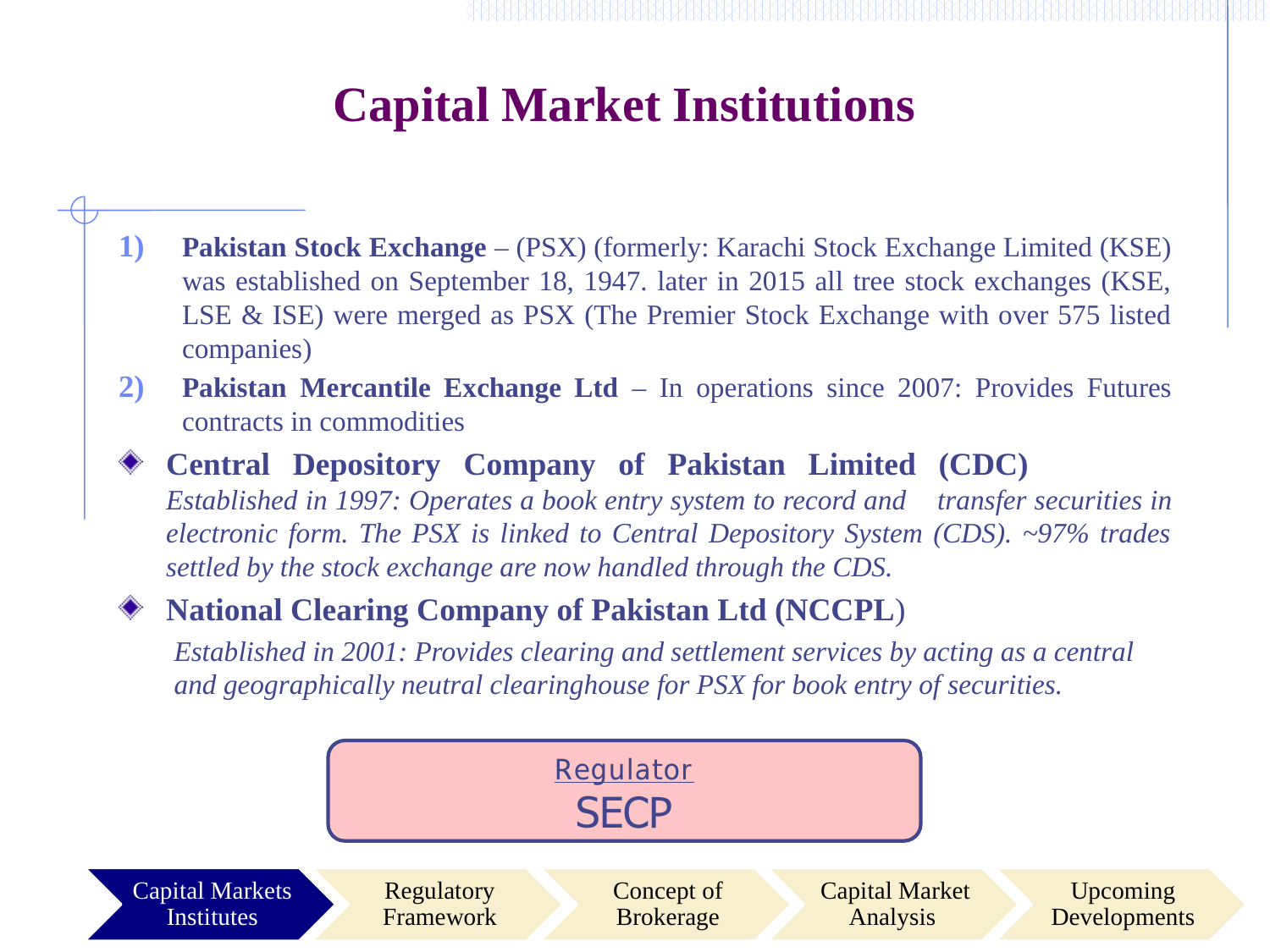

# Capital Market Institutions
Pakistan Stock Exchange – (PSX) (formerly: Karachi Stock Exchange Limited (KSE) was established on September 18, 1947. later in 2015 all tree stock exchanges (KSE, LSE & ISE) were merged as PSX (The Premier Stock Exchange with over 575 listed companies)
Pakistan Mercantile Exchange Ltd – In operations since 2007: Provides Futures contracts in commodities
Central Depository Company of Pakistan Limited (CDC)  	Established in 1997: Operates a book entry system to record and 	transfer securities in electronic form. The PSX is linked to Central Depository System (CDS). ~97% trades settled by the stock exchange are now handled through the CDS.
National Clearing Company of Pakistan Ltd (NCCPL)
Established in 2001: Provides clearing and settlement services by acting as a central and geographically neutral clearinghouse for PSX for book entry of securities.

Regulator
SECP
Capital Markets Institutes
Concept of Brokerage
Regulatory Framework
Capital Market Analysis
Upcoming Developments